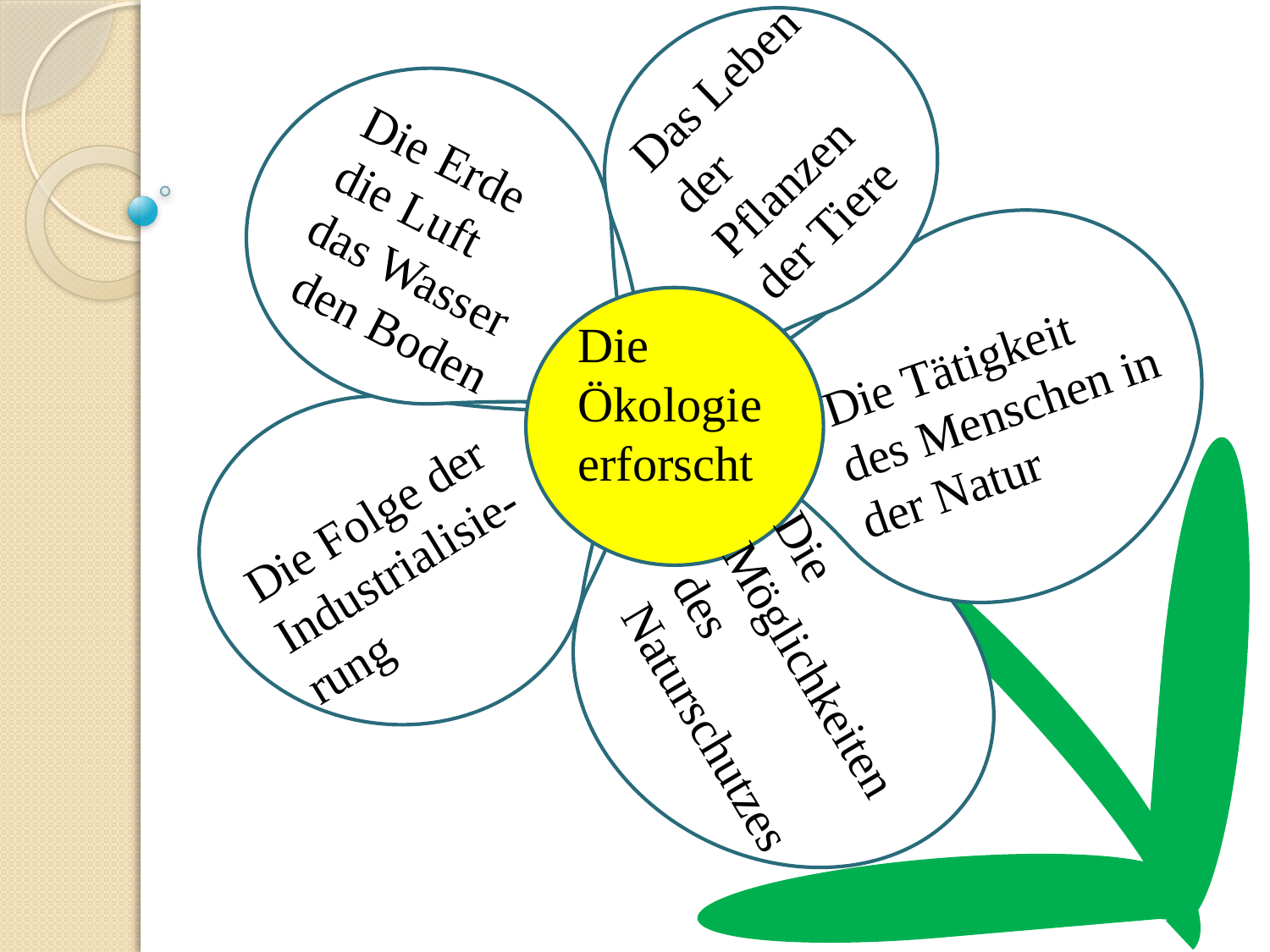

Das Leben
der Pflanzen
der Tiere

Die Erde
die Luft
das Wasser
 den Boden

Die Ökologie
erforscht
Die Tätigkeit
des Menschen in
der Natur

Die Folge der Industrialisie-rung

Die Möglichkeiten
des Naturschutzes